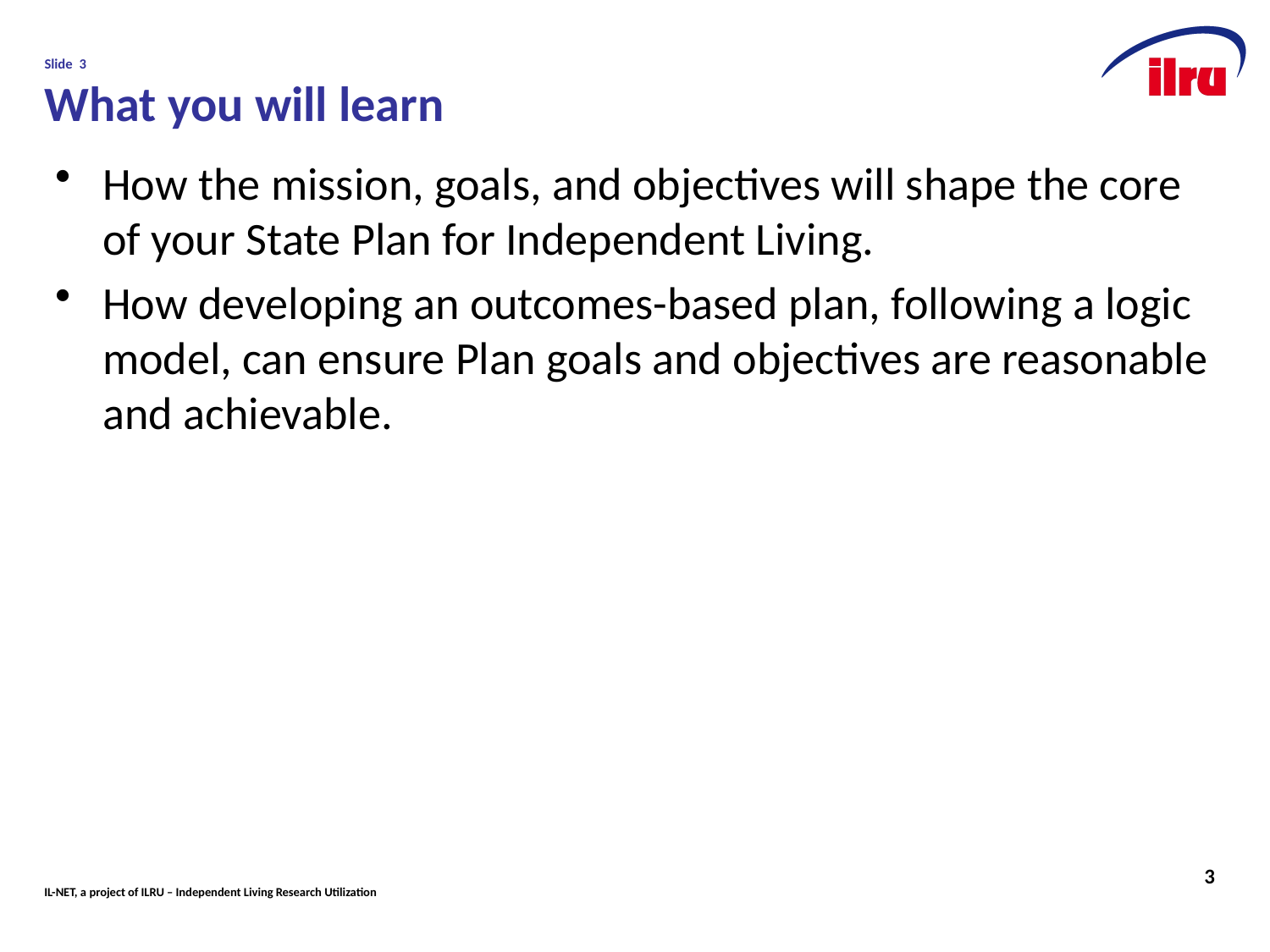

# Slide  3 What you will learn
How the mission, goals, and objectives will shape the core of your State Plan for Independent Living.
How developing an outcomes-based plan, following a logic model, can ensure Plan goals and objectives are reasonable and achievable.

3